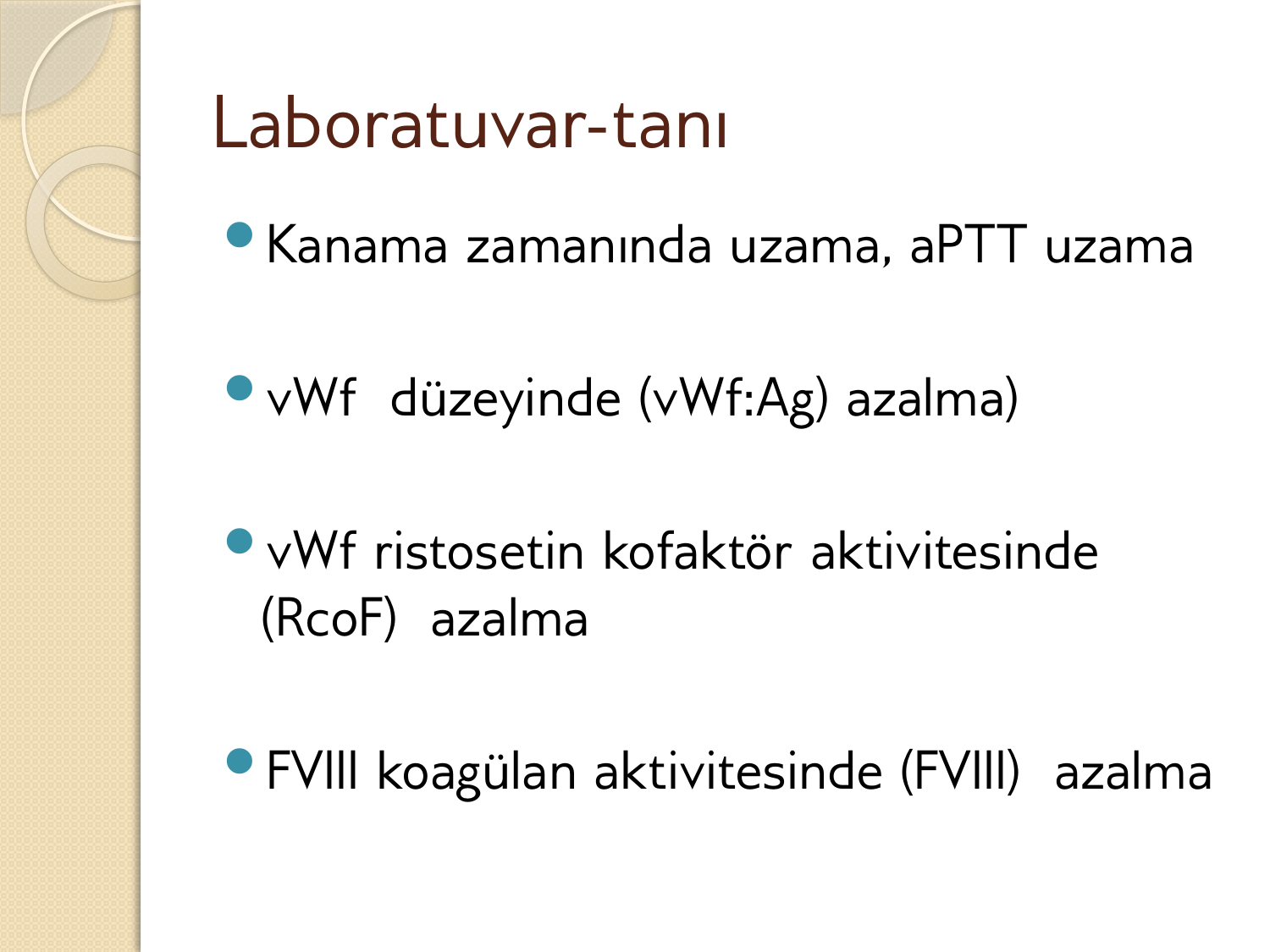

# Laboratuvar-tanı
Kanama zamanında uzama, aPTT uzama

vWf  düzeyinde (vWf:Ag) azalma)

vWf ristosetin kofaktör aktivitesinde (RcoF)  azalma

FVIII koagülan aktivitesinde (FVIII)  azalma